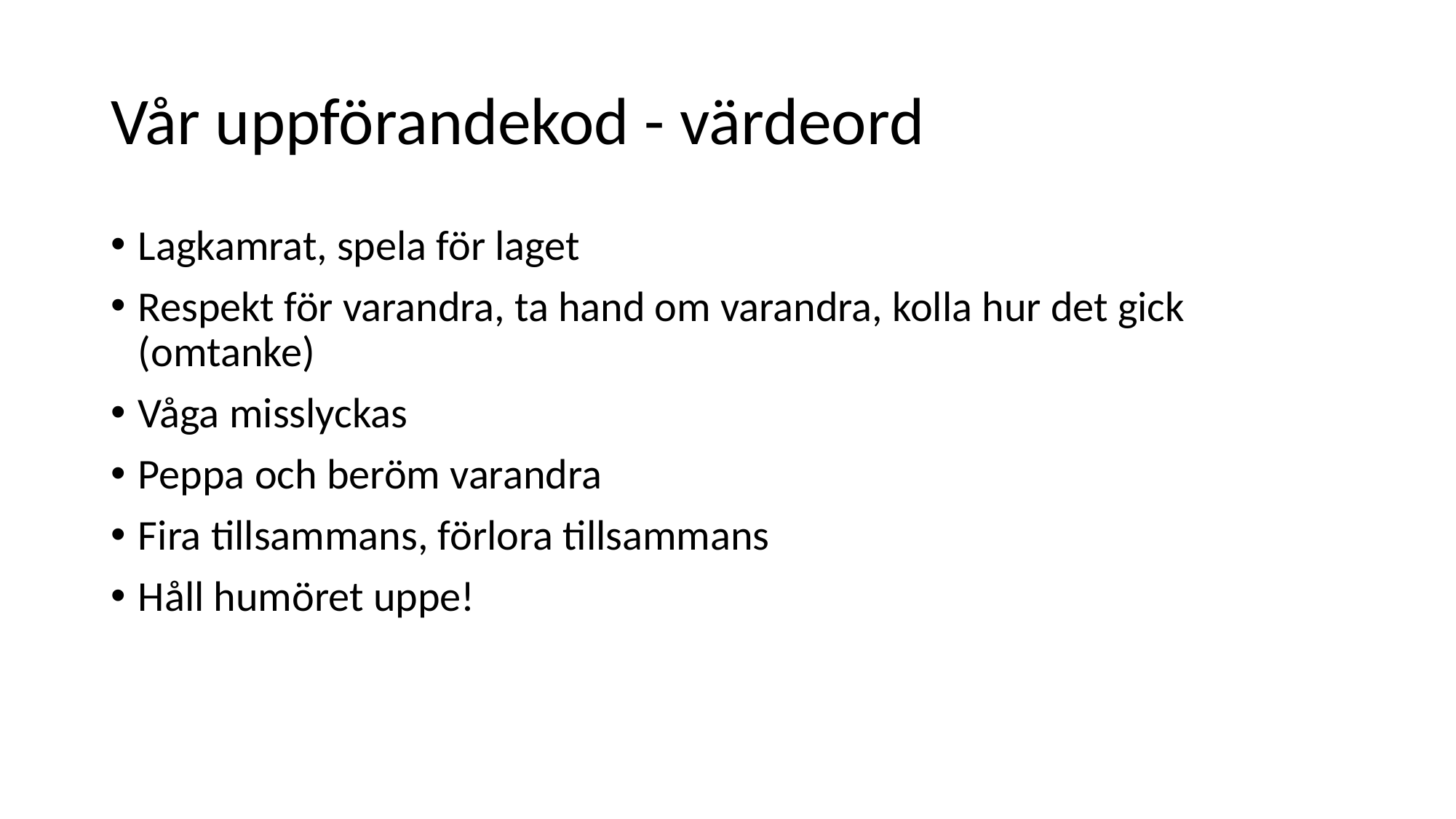

# Vår uppförandekod - värdeord
Lagkamrat, spela för laget
Respekt för varandra, ta hand om varandra, kolla hur det gick (omtanke)
Våga misslyckas
Peppa och beröm varandra
Fira tillsammans, förlora tillsammans
Håll humöret uppe!